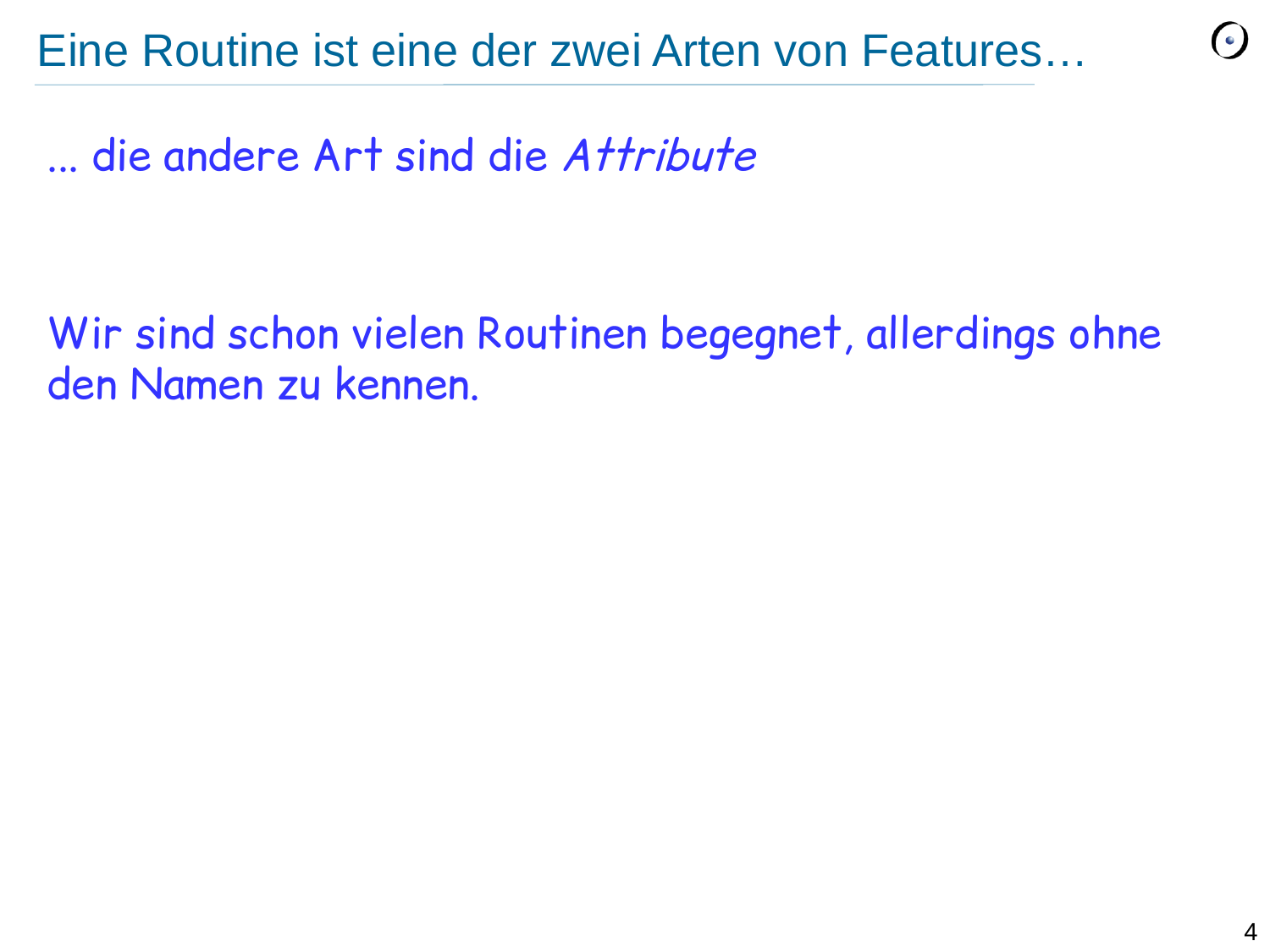

# Eine Routine ist eine der zwei Arten von Features…
... die andere Art sind die Attribute

Wir sind schon vielen Routinen begegnet, allerdings ohne den Namen zu kennen.